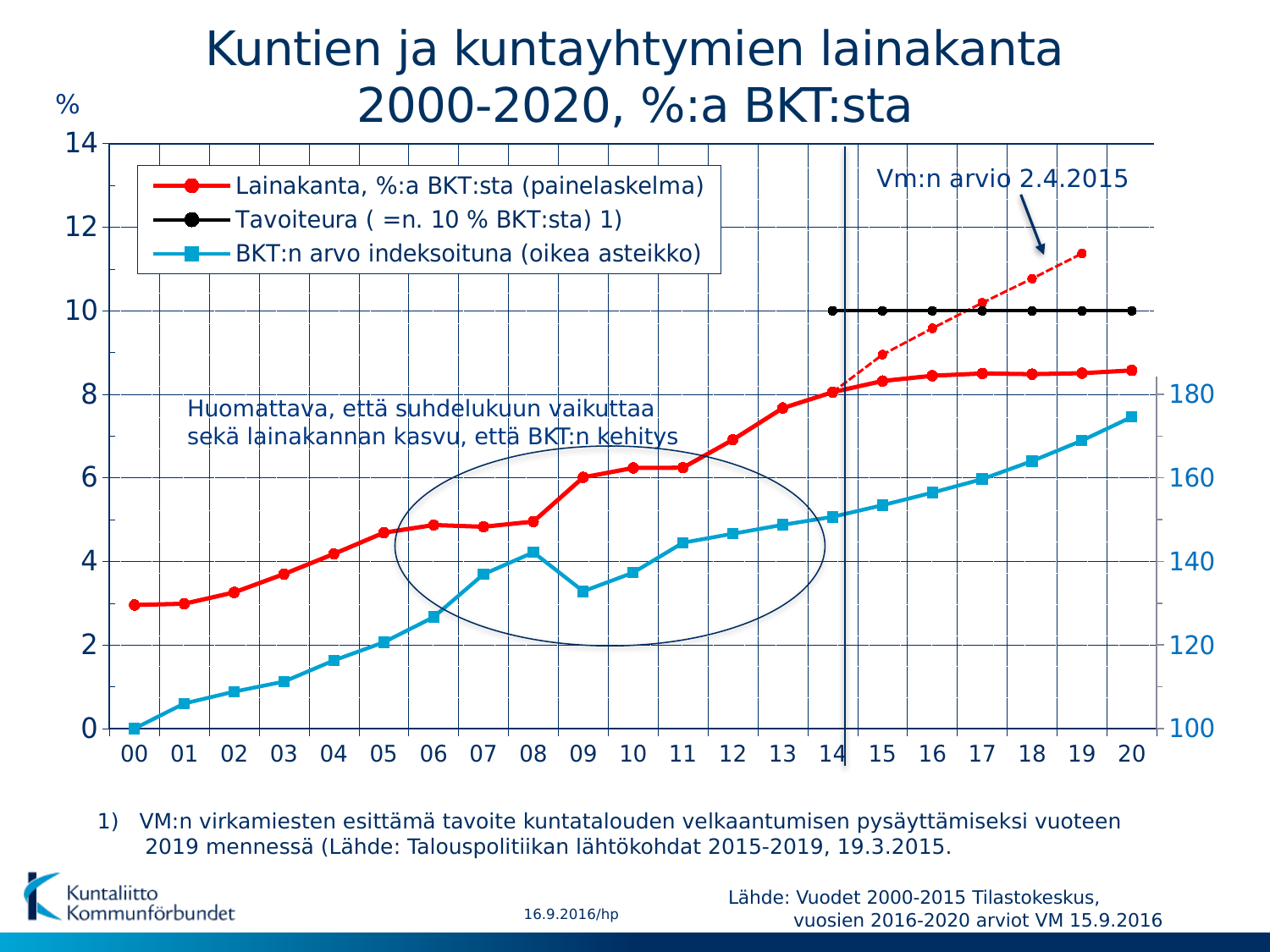

# Kuntien ja kuntayhtymien lainakanta 2000-2020, %:a BKT:sta
%

[unsupported chart]

Vm:n arvio 2.4.2015
Huomattava, että suhdelukuun vaikuttaa
sekä lainakannan kasvu, että BKT:n kehitys

1)   VM:n virkamiesten esittämä tavoite kuntatalouden velkaantumisen pysäyttämiseksi vuoteen 2019 mennessä (Lähde: Talouspolitiikan lähtökohdat 2015-2019, 19.3.2015.
Lähde: Vuodet 2000-2015 Tilastokeskus,
           vuosien 2016-2020 arviot VM 15.9.2016
16.9.2016/hp